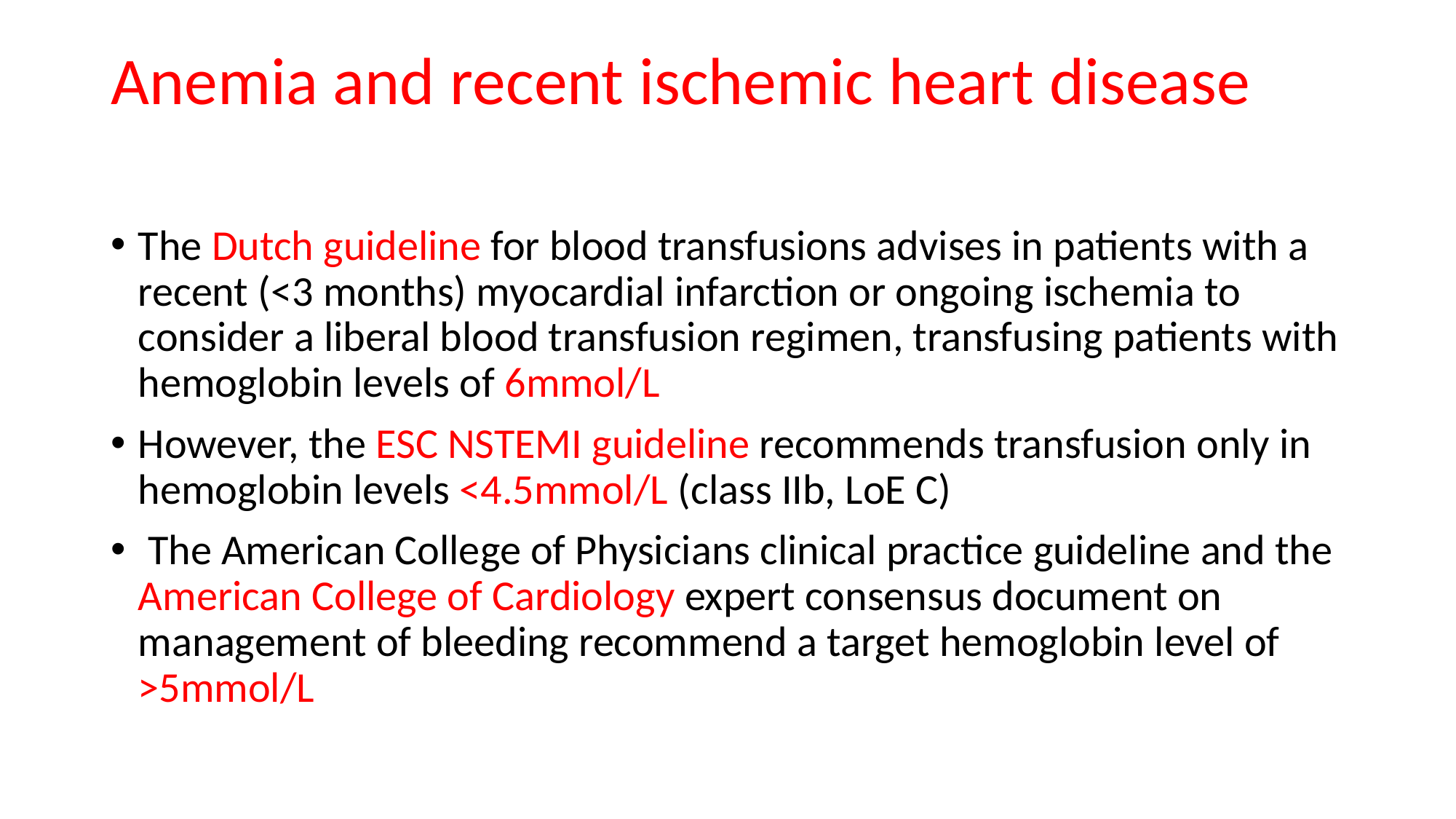

# Anemia and recent ischemic heart disease
The Dutch guideline for blood transfusions advises in patients with a recent (<3 months) myocardial infarction or ongoing ischemia to consider a liberal blood transfusion regimen, transfusing patients with hemoglobin levels of 6mmol/L
However, the ESC NSTEMI guideline recommends transfusion only in hemoglobin levels <4.5mmol/L (class IIb, LoE C)
 The American College of Physicians clinical practice guideline and the American College of Cardiology expert consensus document on management of bleeding recommend a target hemoglobin level of >5mmol/L